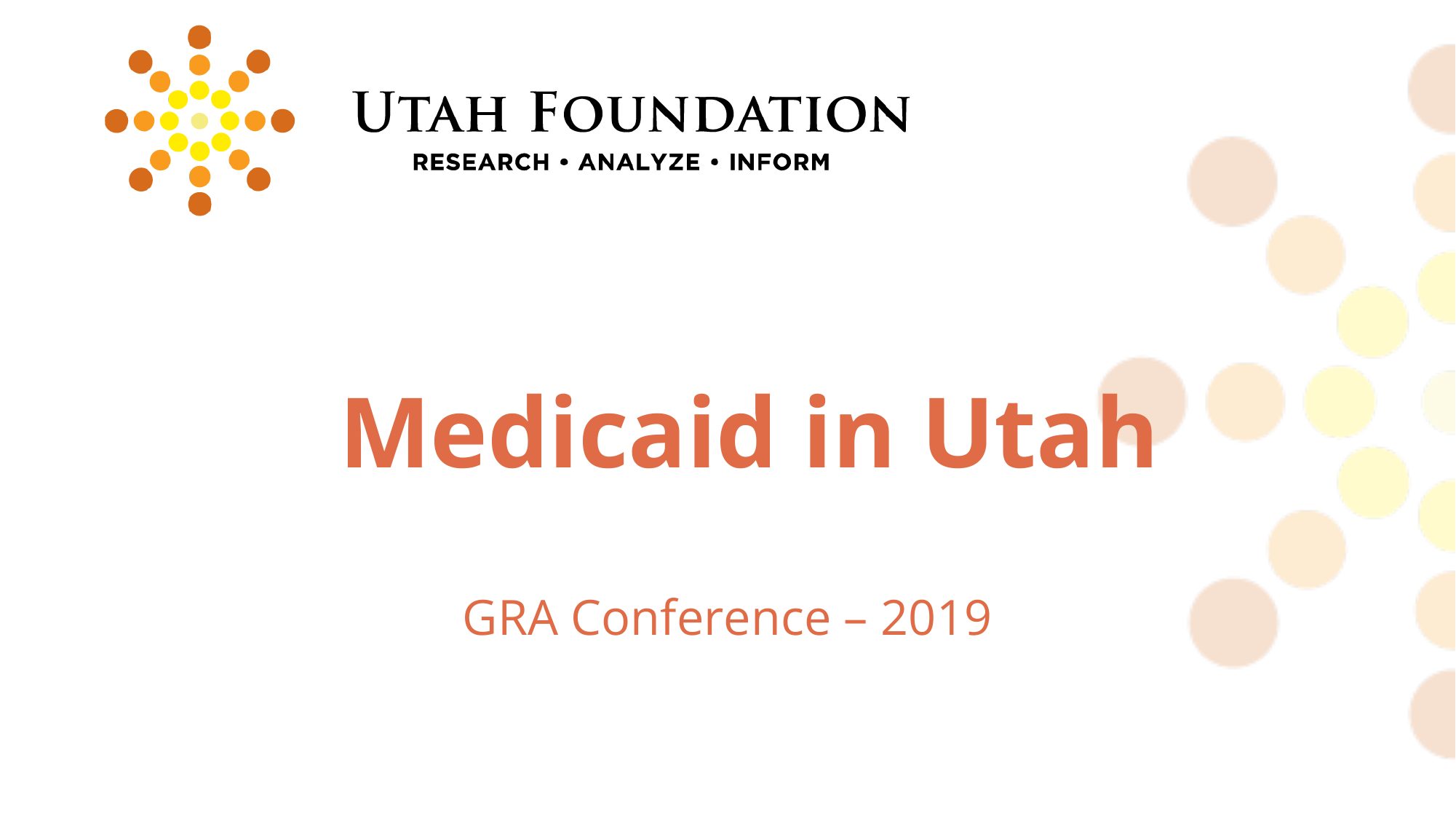

Medicaid in Utah
GRA Conference – 2019